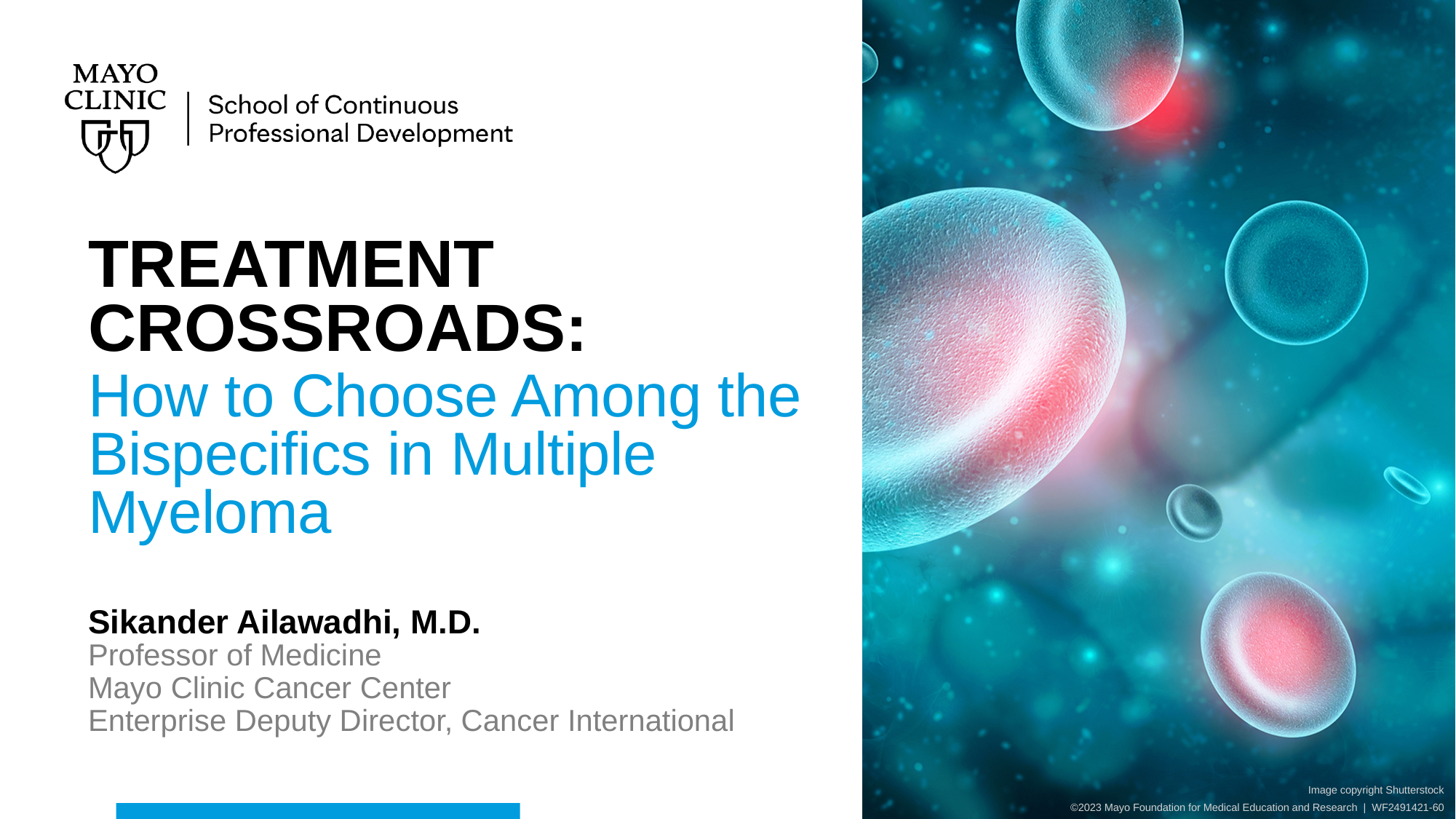

# Treatment Crossroads:
How to Choose Among the Bispecifics in Multiple Myeloma
Sikander Ailawadhi, M.D.
Professor of Medicine
Mayo Clinic Cancer Center
Enterprise Deputy Director, Cancer International
Image copyright Shutterstock
©2023 Mayo Foundation for Medical Education and Research  |  WF2491421-60